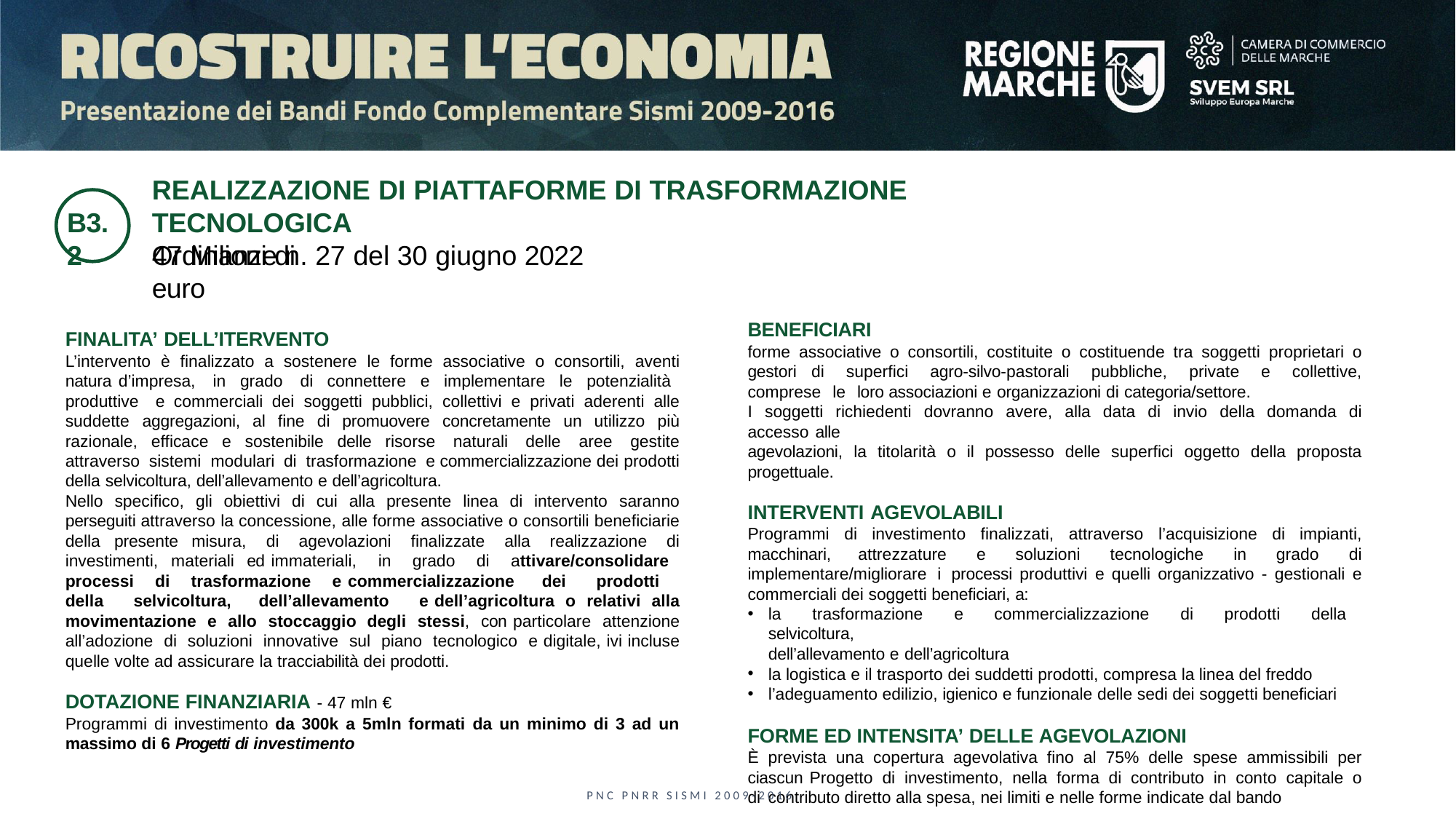

# REALIZZAZIONE DI PIATTAFORME DI TRASFORMAZIONE TECNOLOGICA
Ordinanze n. 27 del 30 giugno 2022

B3.2
47 Milioni di euro
BENEFICIARI
forme associative o consortili, costituite o costituende tra soggetti proprietari o gestori di superfici agro-silvo-pastorali pubbliche, private e collettive, comprese le loro associazioni e organizzazioni di categoria/settore.
I soggetti richiedenti dovranno avere, alla data di invio della domanda di accesso alle
agevolazioni, la titolarità o il possesso delle superfici oggetto della proposta progettuale.

INTERVENTI AGEVOLABILI
Programmi di investimento finalizzati, attraverso l’acquisizione di impianti, macchinari, attrezzature e soluzioni tecnologiche in grado di implementare/migliorare i processi produttivi e quelli organizzativo - gestionali e commerciali dei soggetti beneficiari, a:
la  trasformazione  e  commercializzazione  di  prodotti  della  selvicoltura,
dell’allevamento e dell’agricoltura
la logistica e il trasporto dei suddetti prodotti, compresa la linea del freddo
l’adeguamento edilizio, igienico e funzionale delle sedi dei soggetti beneficiari
FORME ED INTENSITA’ DELLE AGEVOLAZIONI
È prevista una copertura agevolativa fino al 75% delle spese ammissibili per ciascun Progetto di investimento, nella forma di contributo in conto capitale o di contributo diretto alla spesa, nei limiti e nelle forme indicate dal bando
FINALITA’ DELL’ITERVENTO
L’intervento è finalizzato a sostenere le forme associative o consortili, aventi natura d’impresa,  in grado  di connettere e implementare le potenzialità  produttive e commerciali dei soggetti pubblici, collettivi e privati aderenti alle suddette aggregazioni, al fine di promuovere concretamente un utilizzo più razionale, efficace e sostenibile delle risorse naturali delle aree gestite attraverso sistemi modulari di trasformazione e commercializzazione dei prodotti della selvicoltura, dell’allevamento e dell’agricoltura.
Nello specifico, gli obiettivi di cui alla presente linea di intervento saranno perseguiti attraverso la concessione, alle forme associative o consortili beneficiarie della presente misura, di agevolazioni finalizzate alla realizzazione di investimenti, materiali ed immateriali,  in  grado  di  attivare/consolidare  processi  di  trasformazione  e commercializzazione  dei   prodotti   della   selvicoltura,  dell’allevamento   e dell’agricoltura o relativi alla movimentazione e allo stoccaggio degli stessi, con particolare attenzione all’adozione di soluzioni innovative sul piano tecnologico e digitale, ivi incluse quelle volte ad assicurare la tracciabilità dei prodotti.

DOTAZIONE FINANZIARIA - 47 mln €
Programmi di investimento da 300k a 5mln formati da un minimo di 3 ad un massimo di 6 Progetti di investimento
P N C P N R R S I S M I 2 0 0 9 - 2 0 1 6